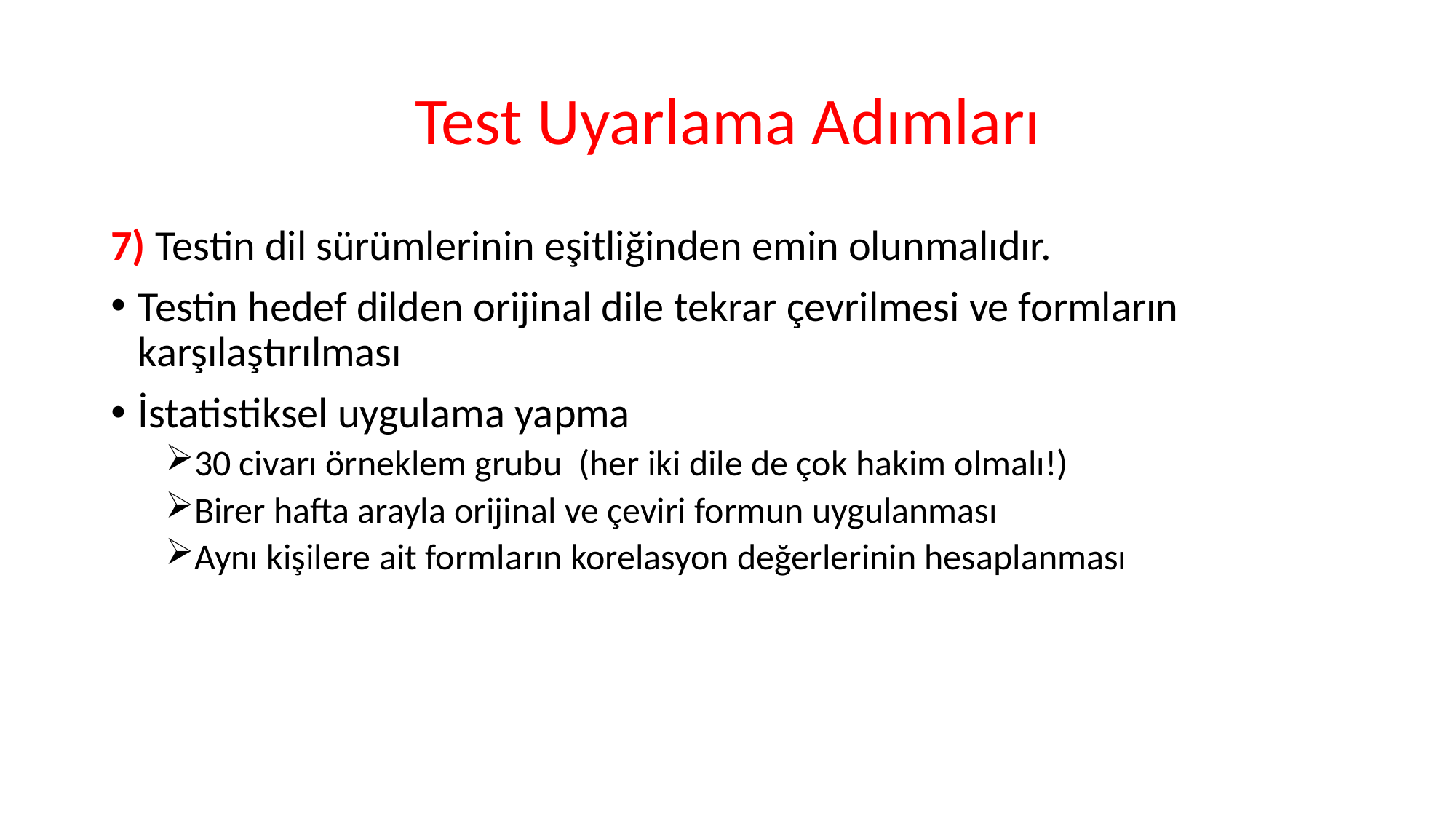

# Test Uyarlama Adımları
7) Testin dil sürümlerinin eşitliğinden emin olunmalıdır.
Testin hedef dilden orijinal dile tekrar çevrilmesi ve formların karşılaştırılması
İstatistiksel uygulama yapma
30 civarı örneklem grubu  (her iki dile de çok hakim olmalı!)
Birer hafta arayla orijinal ve çeviri formun uygulanması
Aynı kişilere ait formların korelasyon değerlerinin hesaplanması